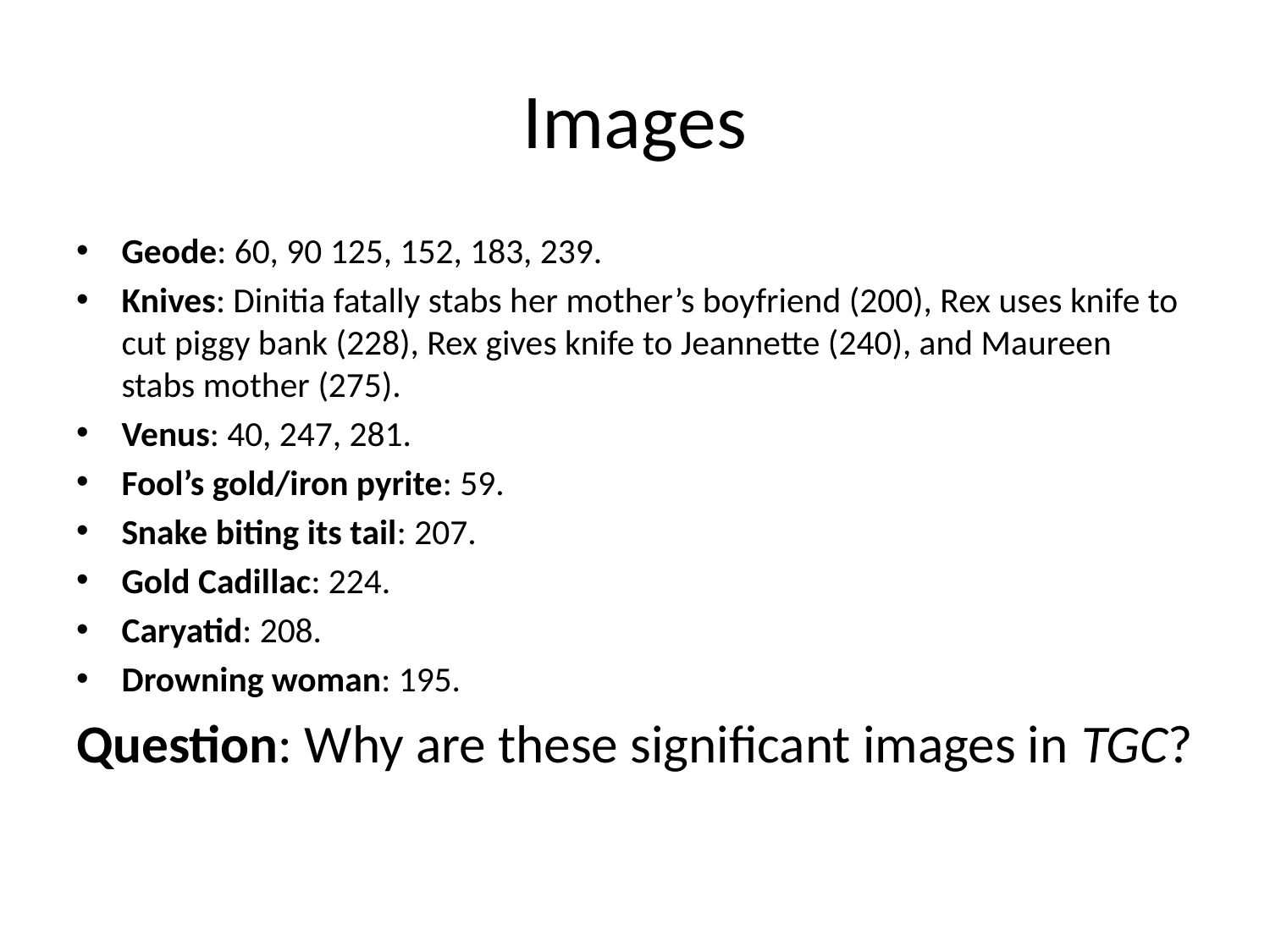

# Images
Geode: 60, 90 125, 152, 183, 239.
Knives: Dinitia fatally stabs her mother’s boyfriend (200), Rex uses knife to cut piggy bank (228), Rex gives knife to Jeannette (240), and Maureen stabs mother (275).
Venus: 40, 247, 281.
Fool’s gold/iron pyrite: 59.
Snake biting its tail: 207.
Gold Cadillac: 224.
Caryatid: 208.
Drowning woman: 195.
Question: Why are these significant images in TGC?